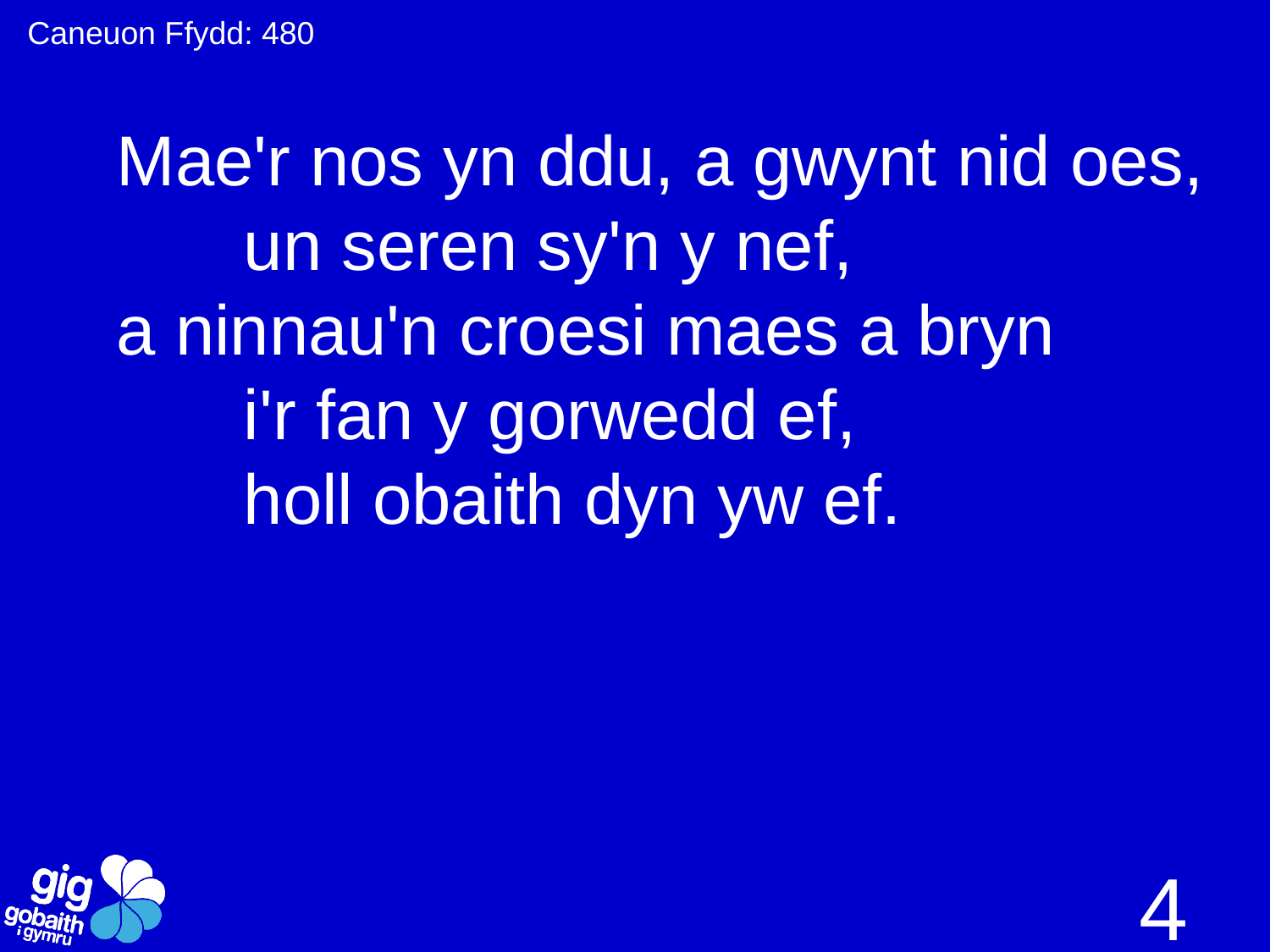

Caneuon Ffydd: 480
Mae'r nos yn ddu, a gwynt nid oes,
	un seren sy'n y nef,
a ninnau'n croesi maes a bryn
	i'r fan y gorwedd ef,
	holl obaith dyn yw ef.
4